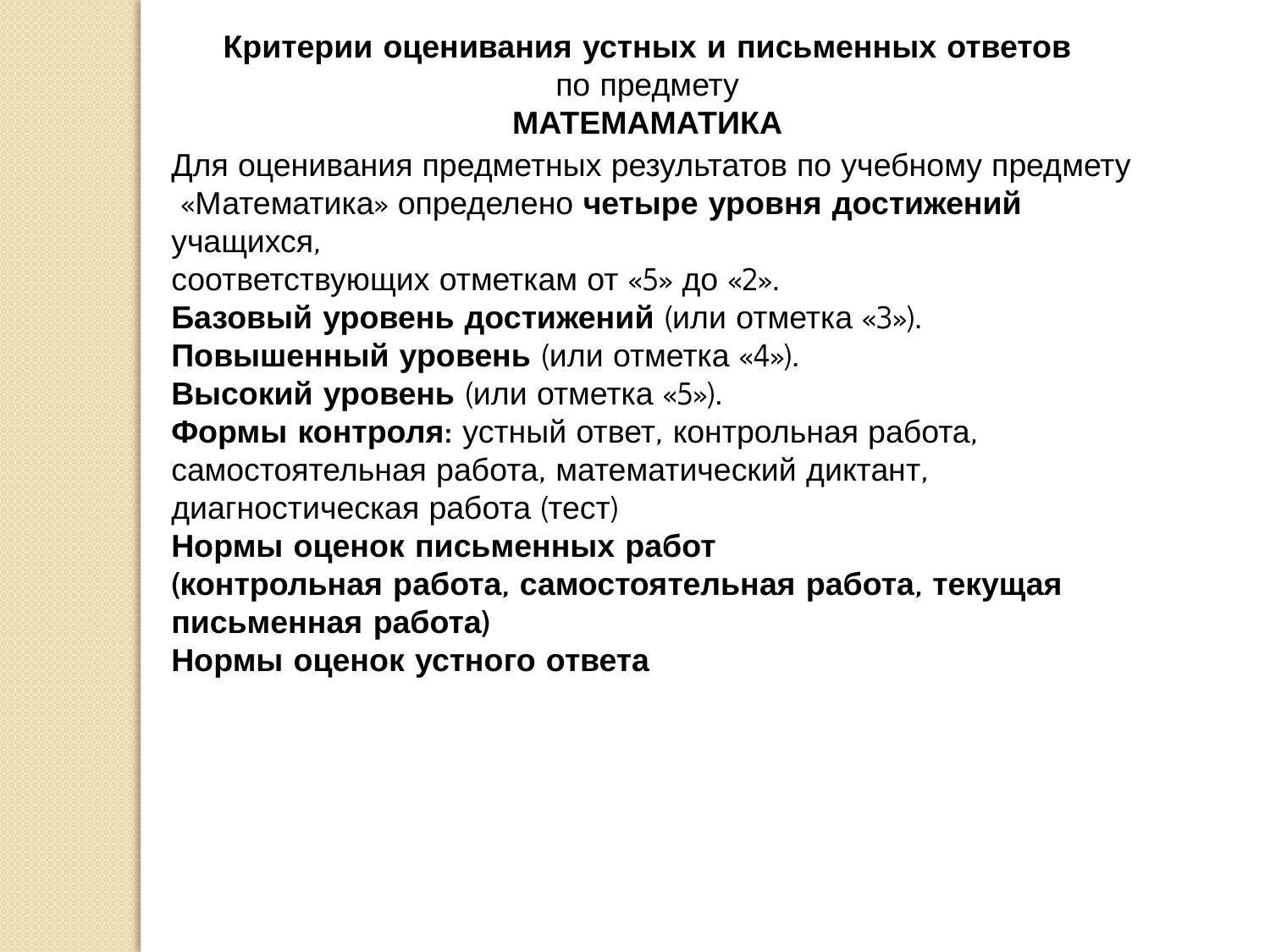

Критерии оценивания устных и письменных ответов
по предмету
МАТЕМАМАТИКА
Для оценивания предметных результатов по учебному предмету
 «Математика» определено четыре уровня достижений учащихся,
соответствующих отметкам от «5» до «2».
Базовый уровень достижений (или отметка «3»).
Повышенный уровень (или отметка «4»).
Высокий уровень (или отметка «5»).
Формы контроля: устный ответ, контрольная работа, самостоятельная работа, математический диктант, диагностическая работа (тест)
Нормы оценок письменных работ
(контрольная работа, самостоятельная работа, текущая письменная работа)
Нормы оценок устного ответа